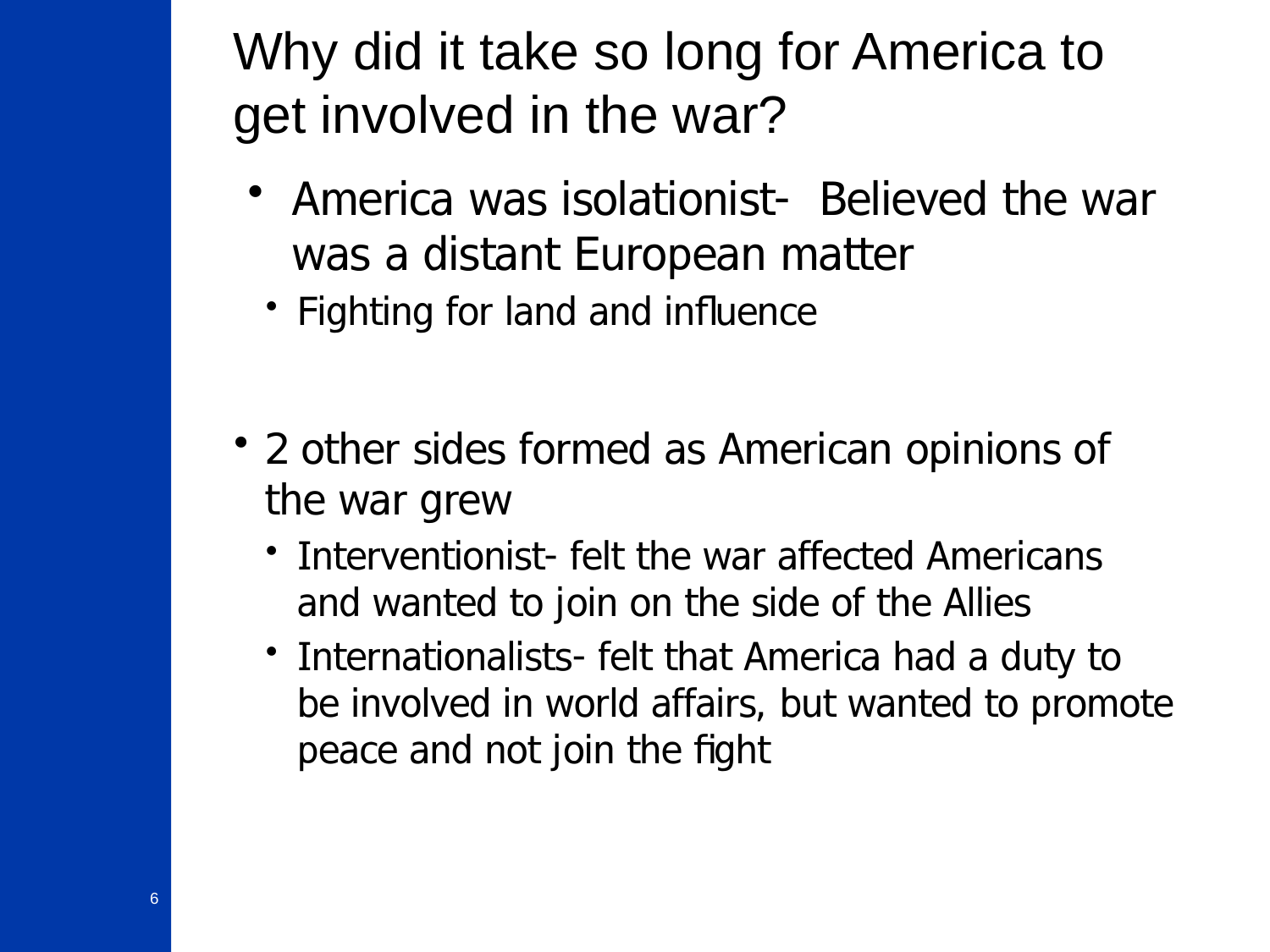

# Why did it take so long for America to get involved in the war?
America was isolationist-  Believed the war was a distant European matter
Fighting for land and influence

2 other sides formed as American opinions of the war grew
Interventionist- felt the war affected Americans and wanted to join on the side of the Allies
Internationalists- felt that America had a duty to be involved in world affairs, but wanted to promote peace and not join the fight

6